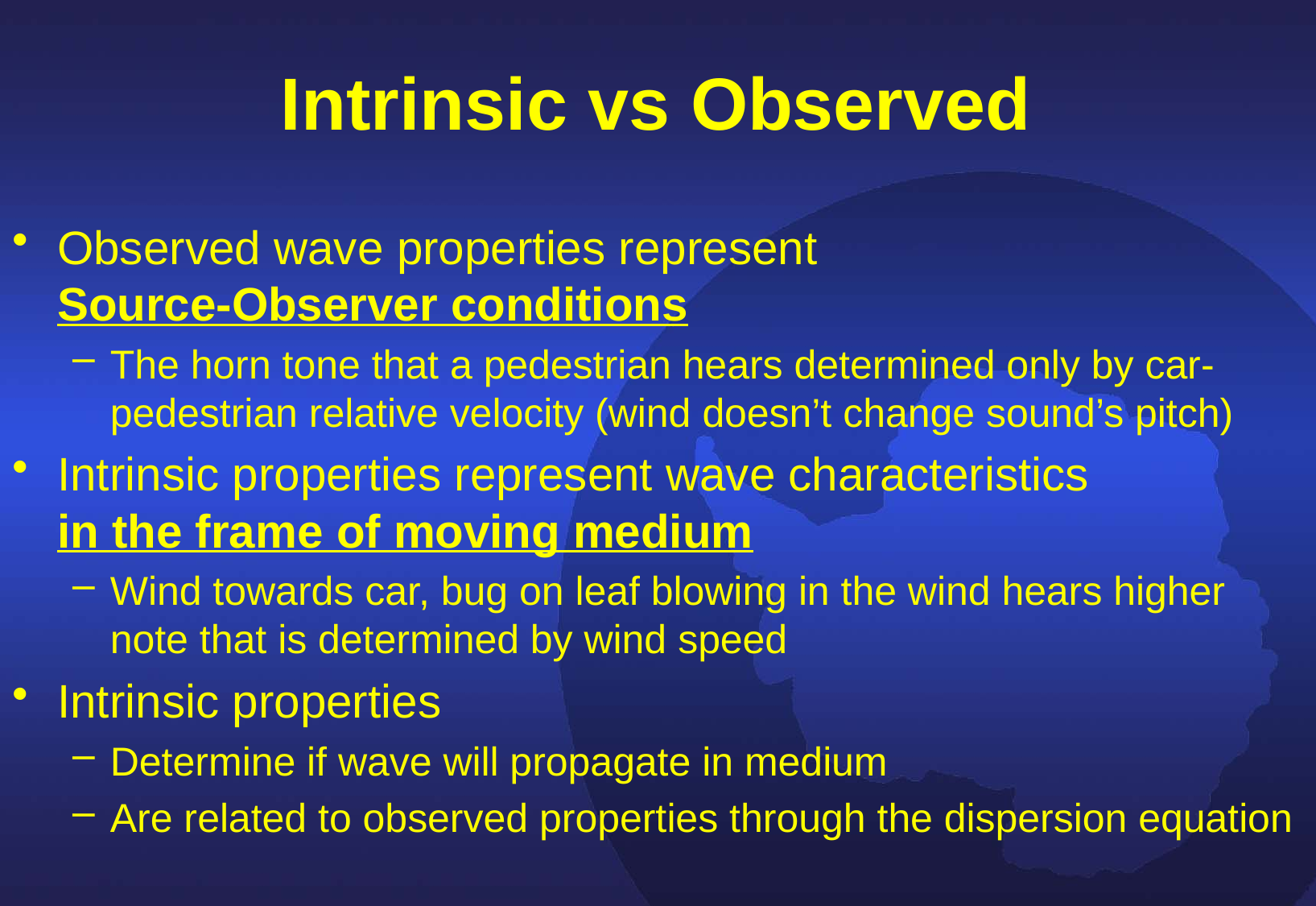

# Intrinsic vs Observed
Observed wave properties represent
Source-Observer conditions
The horn tone that a pedestrian hears determined only by car-pedestrian relative velocity (wind doesn’t change sound’s pitch)
Intrinsic properties represent wave characteristics
in the frame of moving medium
Wind towards car, bug on leaf blowing in the wind hears higher note that is determined by wind speed
Intrinsic properties
Determine if wave will propagate in medium
Are related to observed properties through the dispersion equation